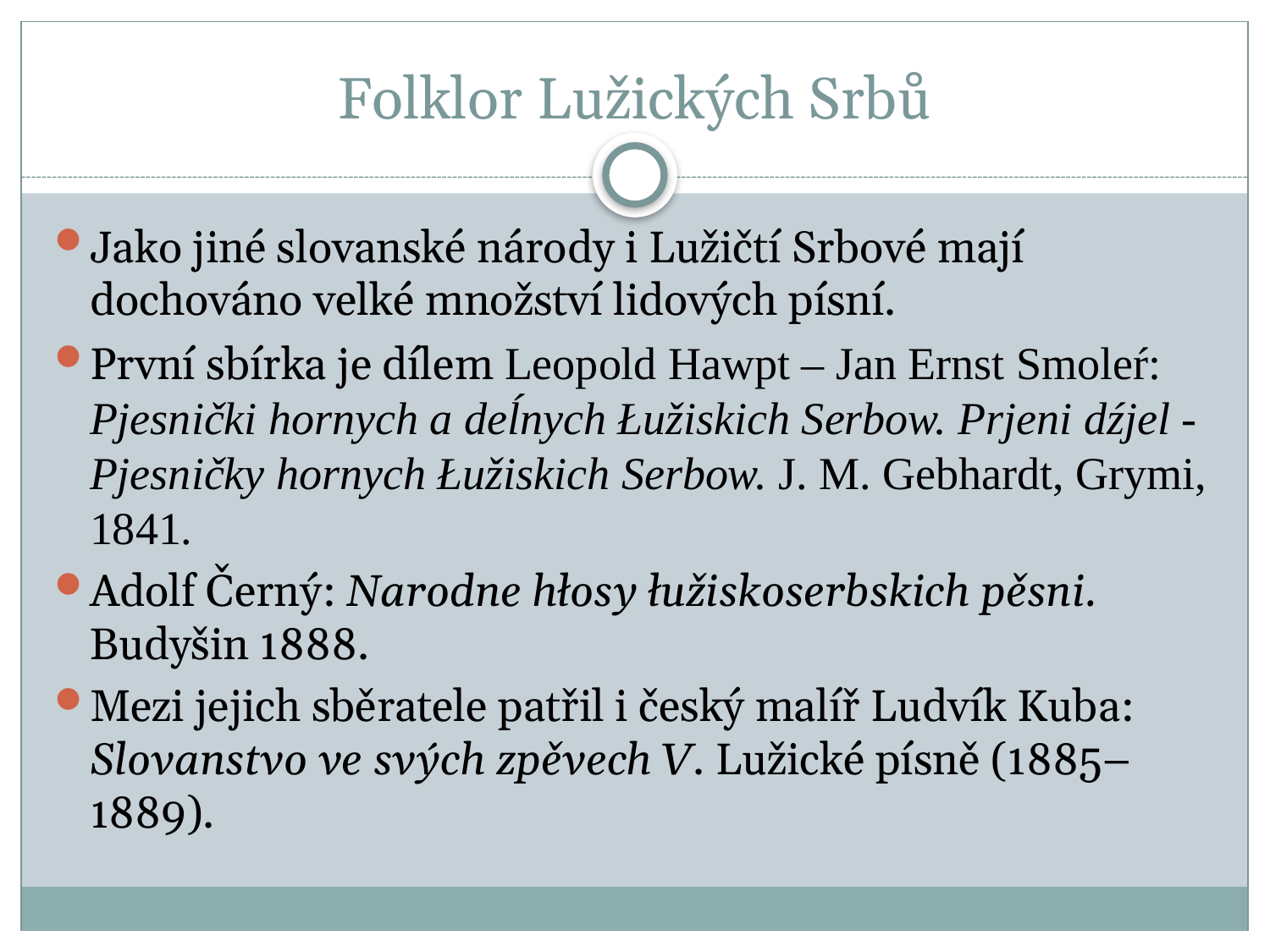

# Folklor Lužických Srbů
Jako jiné slovanské národy i Lužičtí Srbové mají dochováno velké množství lidových písní.
První sbírka je dílem Leopold Hawpt – Jan Ernst Smoleŕ: Pjesnički hornych a deĺnych Łužiskich Serbow. Prjeni dźjel - Pjesničky hornych Łužiskich Serbow. J. M. Gebhardt, Grymi, 1841.
Adolf Černý: Narodne hłosy łužiskoserbskich pěsni. Budyšin 1888.
Mezi jejich sběratele patřil i český malíř Ludvík Kuba: Slovanstvo ve svých zpěvech V. Lužické písně (1885–1889).